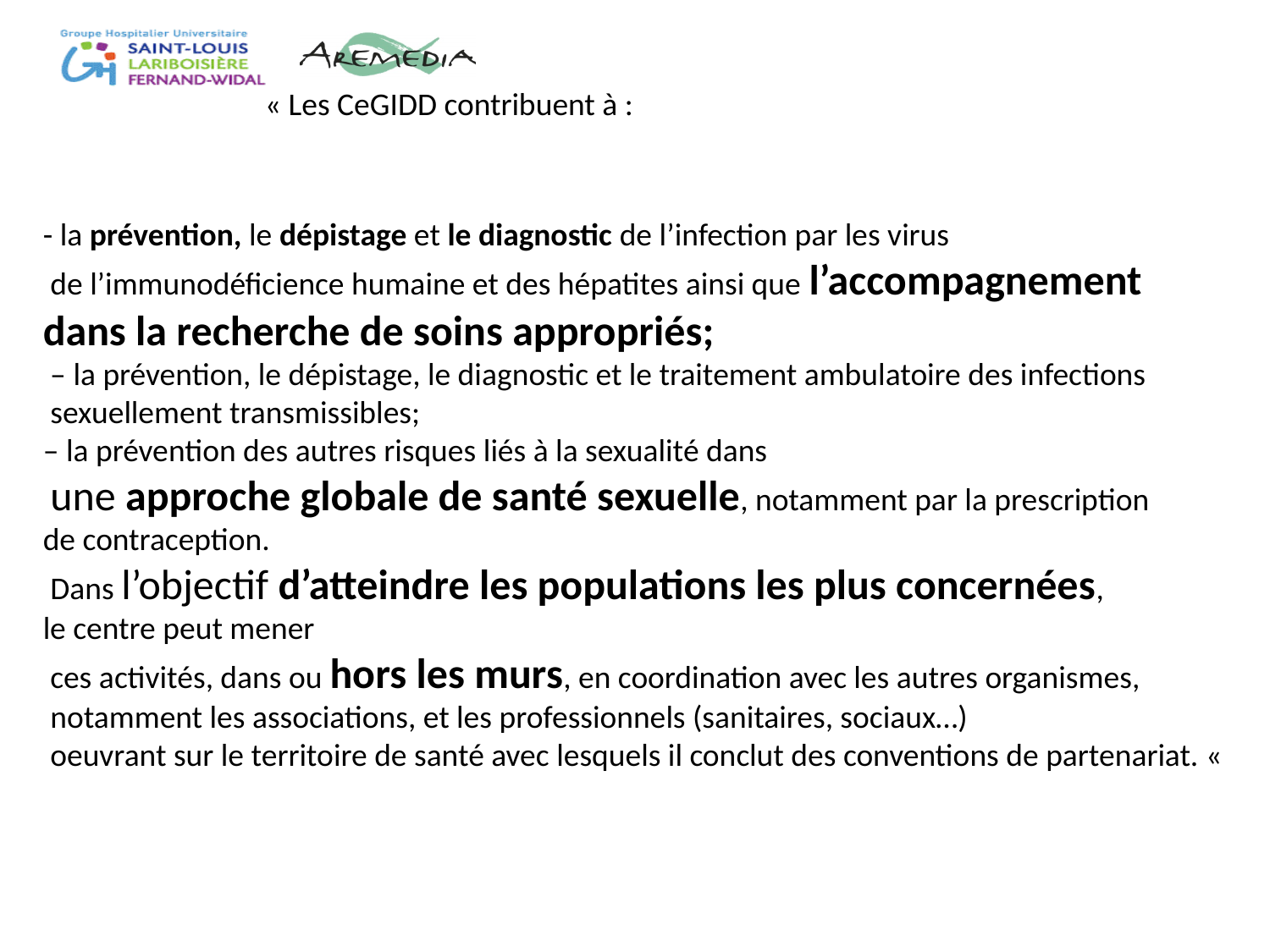

« Les CeGIDD contribuent à :
- la prévention, le dépistage et le diagnostic de l’infection par les virus
 de l’immunodéficience humaine et des hépatites ainsi que l’accompagnement
dans la recherche de soins appropriés;
 – la prévention, le dépistage, le diagnostic et le traitement ambulatoire des infections
 sexuellement transmissibles;
– la prévention des autres risques liés à la sexualité dans
 une approche globale de santé sexuelle, notamment par la prescription
de contraception.
 Dans l’objectif d’atteindre les populations les plus concernées,
le centre peut mener
 ces activités, dans ou hors les murs, en coordination avec les autres organismes,
 notamment les associations, et les professionnels (sanitaires, sociaux…)
 oeuvrant sur le territoire de santé avec lesquels il conclut des conventions de partenariat. «